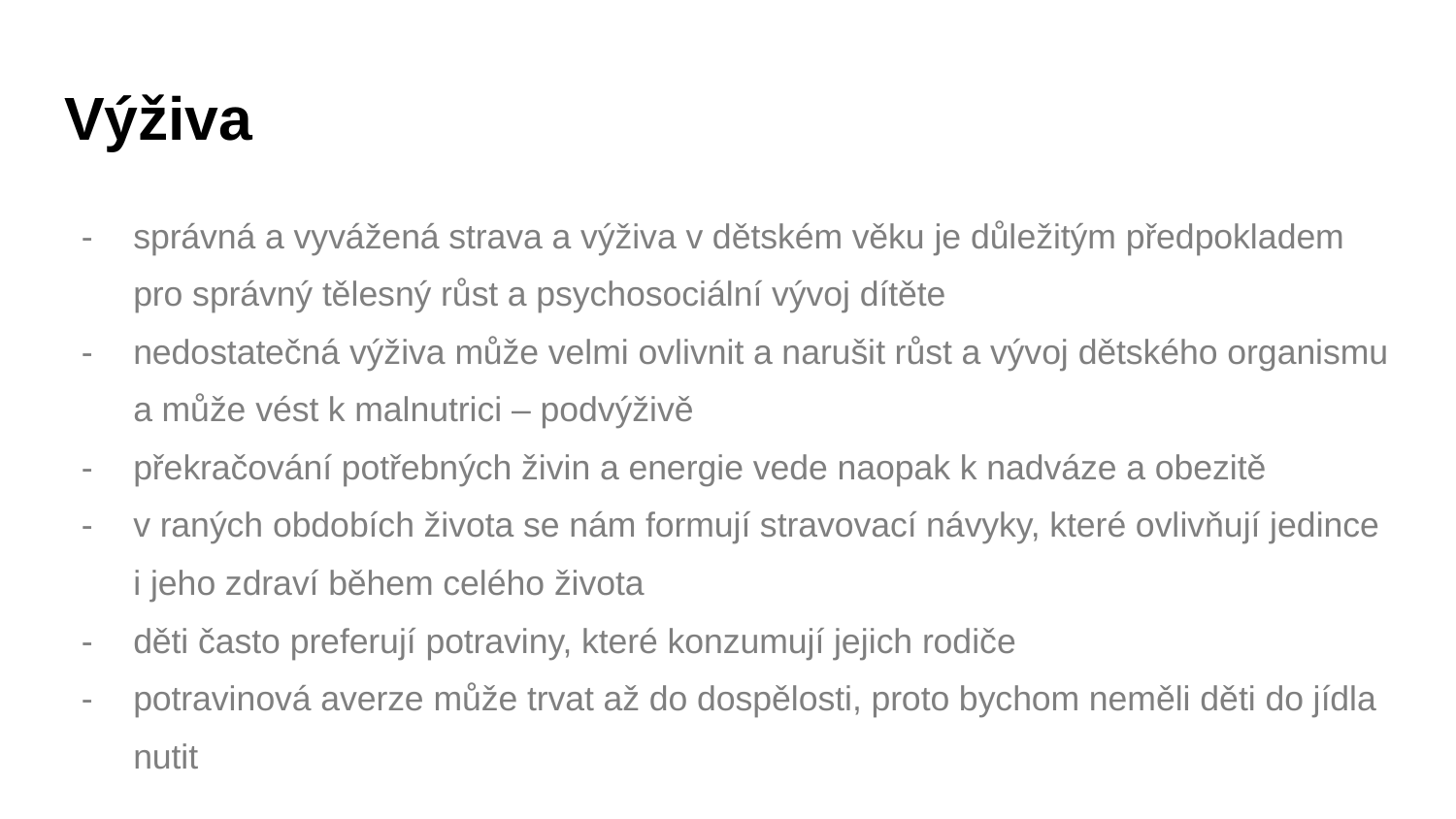

# Výživa
správná a vyvážená strava a výživa v dětském věku je důležitým předpokladem pro správný tělesný růst a psychosociální vývoj dítěte
nedostatečná výživa může velmi ovlivnit a narušit růst a vývoj dětského organismu a může vést k malnutrici – podvýživě
překračování potřebných živin a energie vede naopak k nadváze a obezitě
v raných obdobích života se nám formují stravovací návyky, které ovlivňují jedince i jeho zdraví během celého života
děti často preferují potraviny, které konzumují jejich rodiče
potravinová averze může trvat až do dospělosti, proto bychom neměli děti do jídla nutit